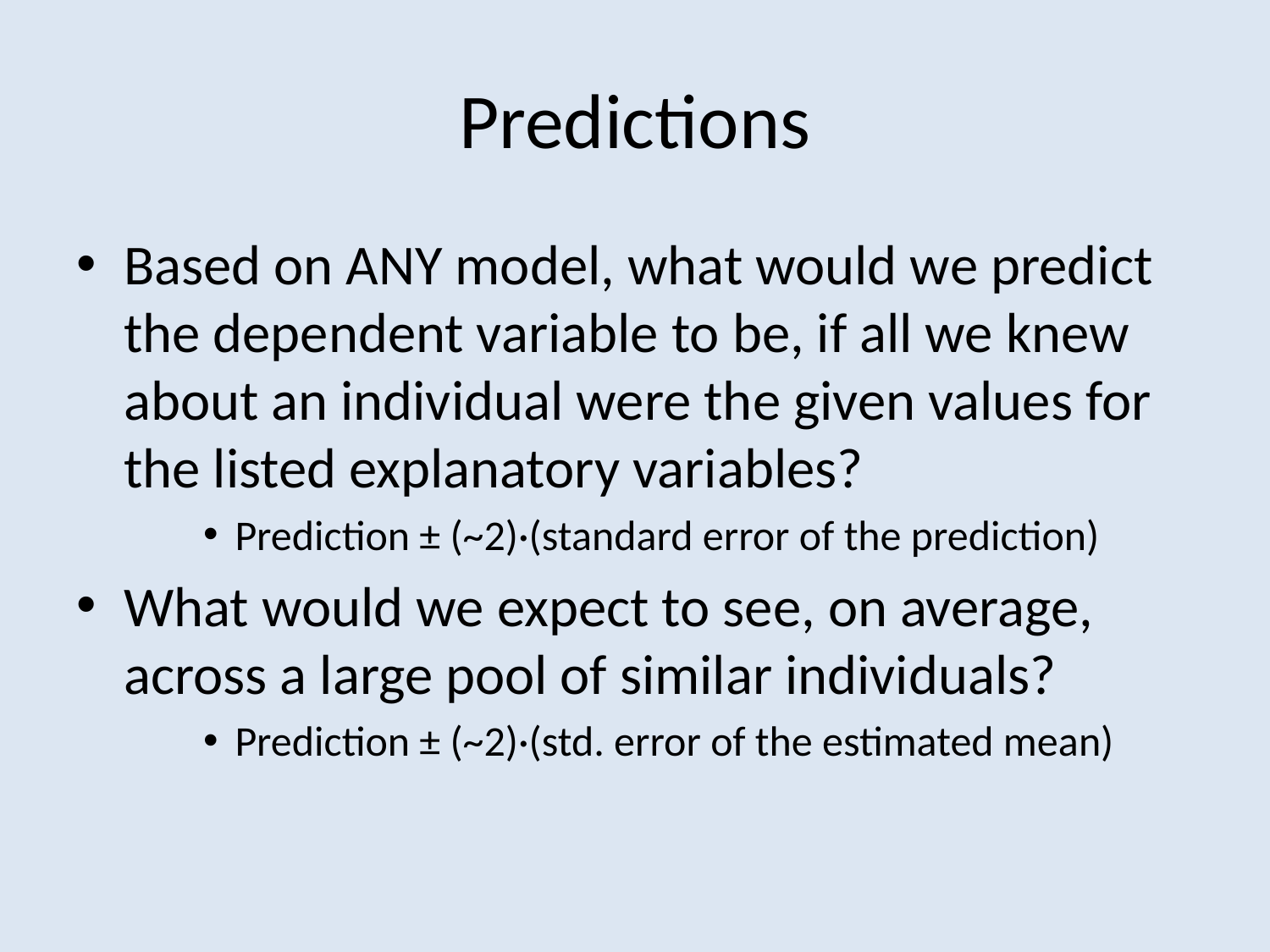

# Predictions
Based on ANY model, what would we predict the dependent variable to be, if all we knew about an individual were the given values for the listed explanatory variables?
Prediction ± (~2)·(standard error of the prediction)
What would we expect to see, on average, across a large pool of similar individuals?
Prediction ± (~2)·(std. error of the estimated mean)